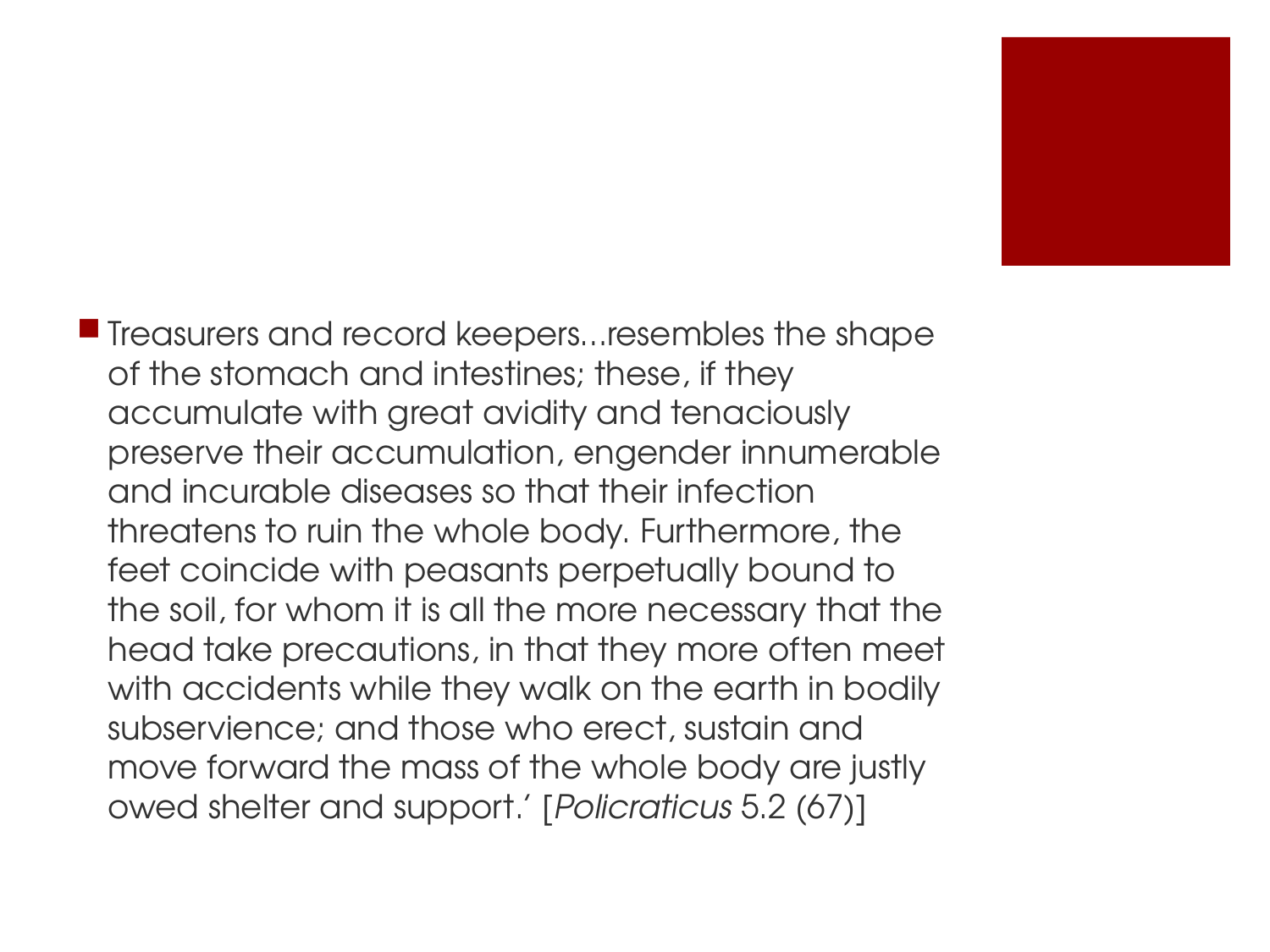

#
Treasurers and record keepers…resembles the shape of the stomach and intestines; these, if they accumulate with great avidity and tenaciously preserve their accumulation, engender innumerable and incurable diseases so that their infection threatens to ruin the whole body. Furthermore, the feet coincide with peasants perpetually bound to the soil, for whom it is all the more necessary that the head take precautions, in that they more often meet with accidents while they walk on the earth in bodily subservience; and those who erect, sustain and move forward the mass of the whole body are justly owed shelter and support.’ [Policraticus 5.2 (67)]